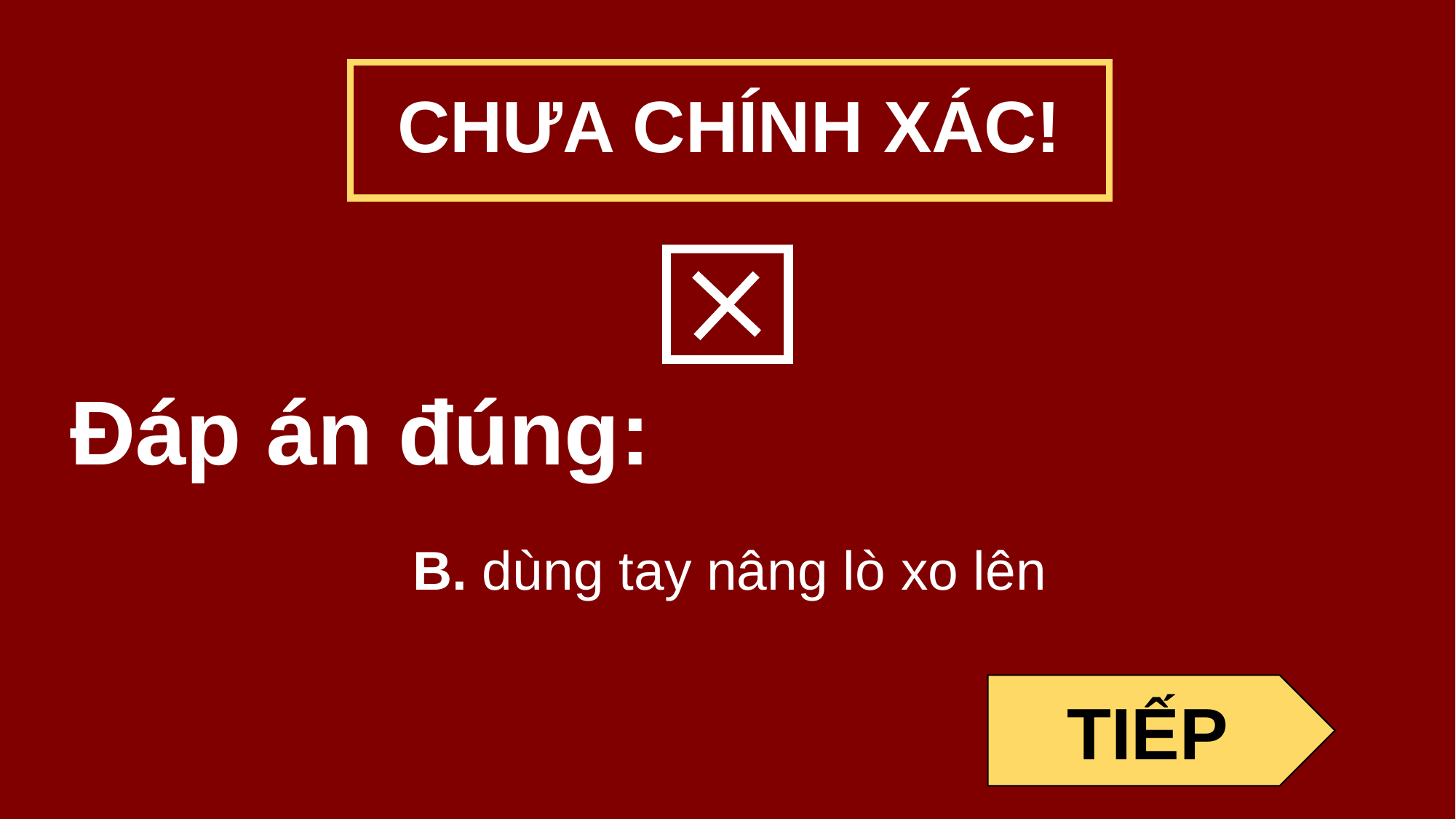

CHƯA CHÍNH XÁC!

Đáp án đúng:
B. dùng tay nâng lò xo lên
TIẾP